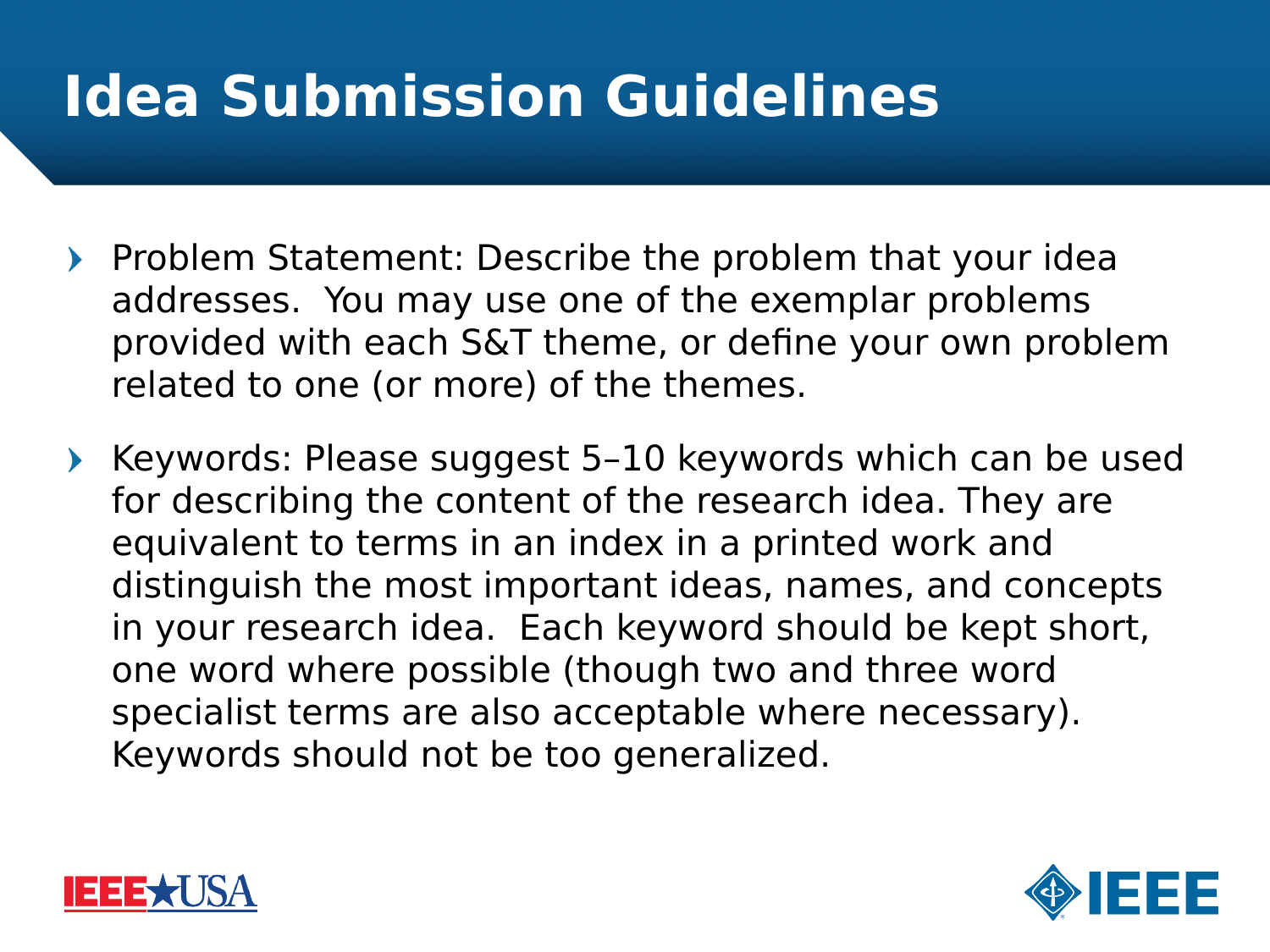

# Idea Submission Guidelines
Problem Statement: Describe the problem that your idea addresses.  You may use one of the exemplar problems provided with each S&T theme, or define your own problem related to one (or more) of the themes.
Keywords: Please suggest 5–10 keywords which can be used for describing the content of the research idea. They are equivalent to terms in an index in a printed work and distinguish the most important ideas, names, and concepts in your research idea.  Each keyword should be kept short, one word where possible (though two and three word specialist terms are also acceptable where necessary). Keywords should not be too generalized.